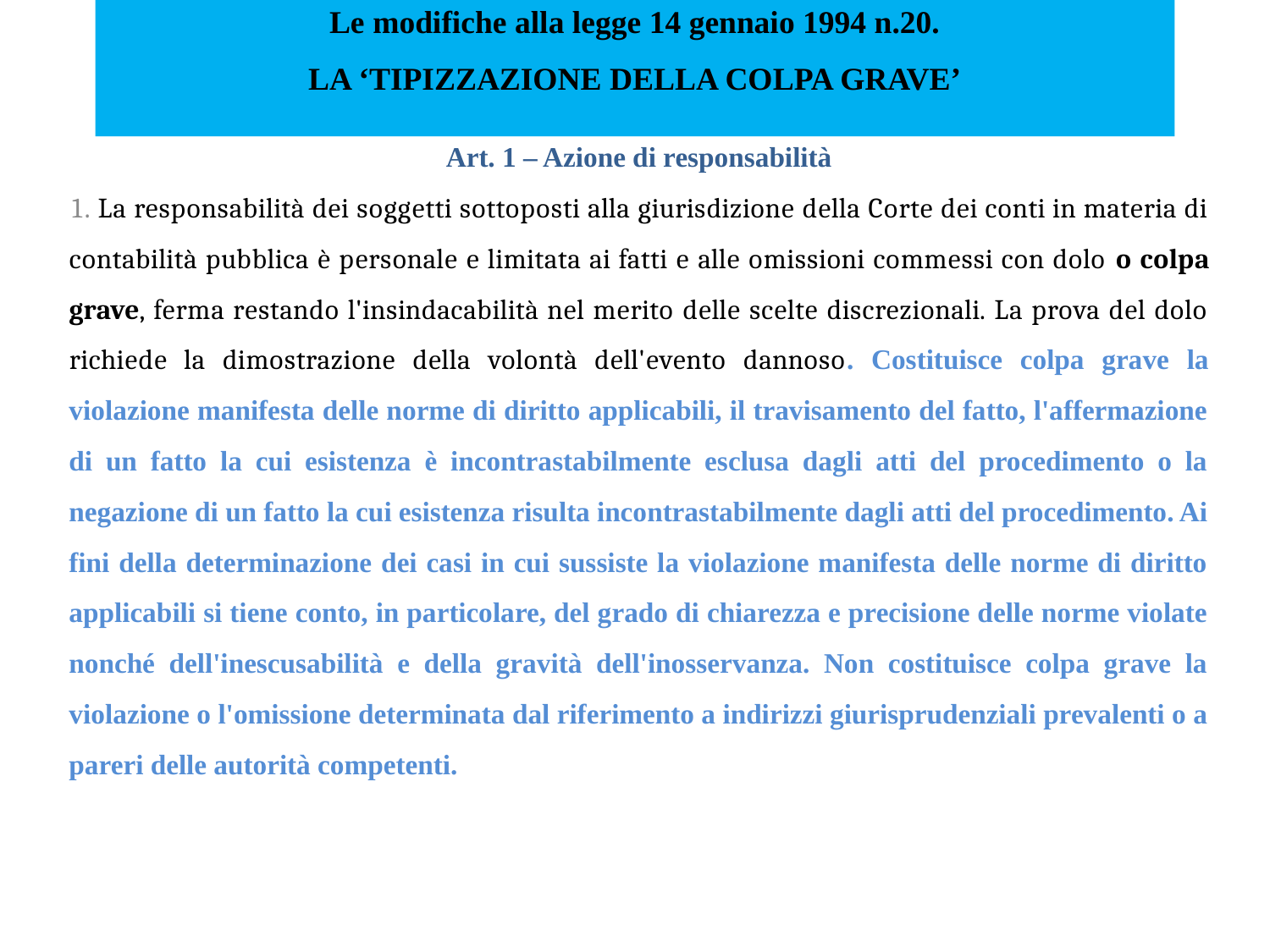

# Le modifiche alla legge 14 gennaio 1994 n.20. LA ‘TIPIZZAZIONE DELLA COLPA GRAVE’
Art. 1 – Azione di responsabilità
1. La responsabilità dei soggetti sottoposti alla giurisdizione della Corte dei conti in materia di contabilità pubblica è personale e limitata ai fatti e alle omissioni commessi con dolo o colpa grave, ferma restando l'insindacabilità nel merito delle scelte discrezionali. La prova del dolo richiede la dimostrazione della volontà dell'evento dannoso. Costituisce colpa grave la violazione manifesta delle norme di diritto applicabili, il travisamento del fatto, l'affermazione di un fatto la cui esistenza è incontrastabilmente esclusa dagli atti del procedimento o la negazione di un fatto la cui esistenza risulta incontrastabilmente dagli atti del procedimento. Ai fini della determinazione dei casi in cui sussiste la violazione manifesta delle norme di diritto applicabili si tiene conto, in particolare, del grado di chiarezza e precisione delle norme violate nonché dell'inescusabilità e della gravità dell'inosservanza. Non costituisce colpa grave la violazione o l'omissione determinata dal riferimento a indirizzi giurisprudenziali prevalenti o a pareri delle autorità competenti.